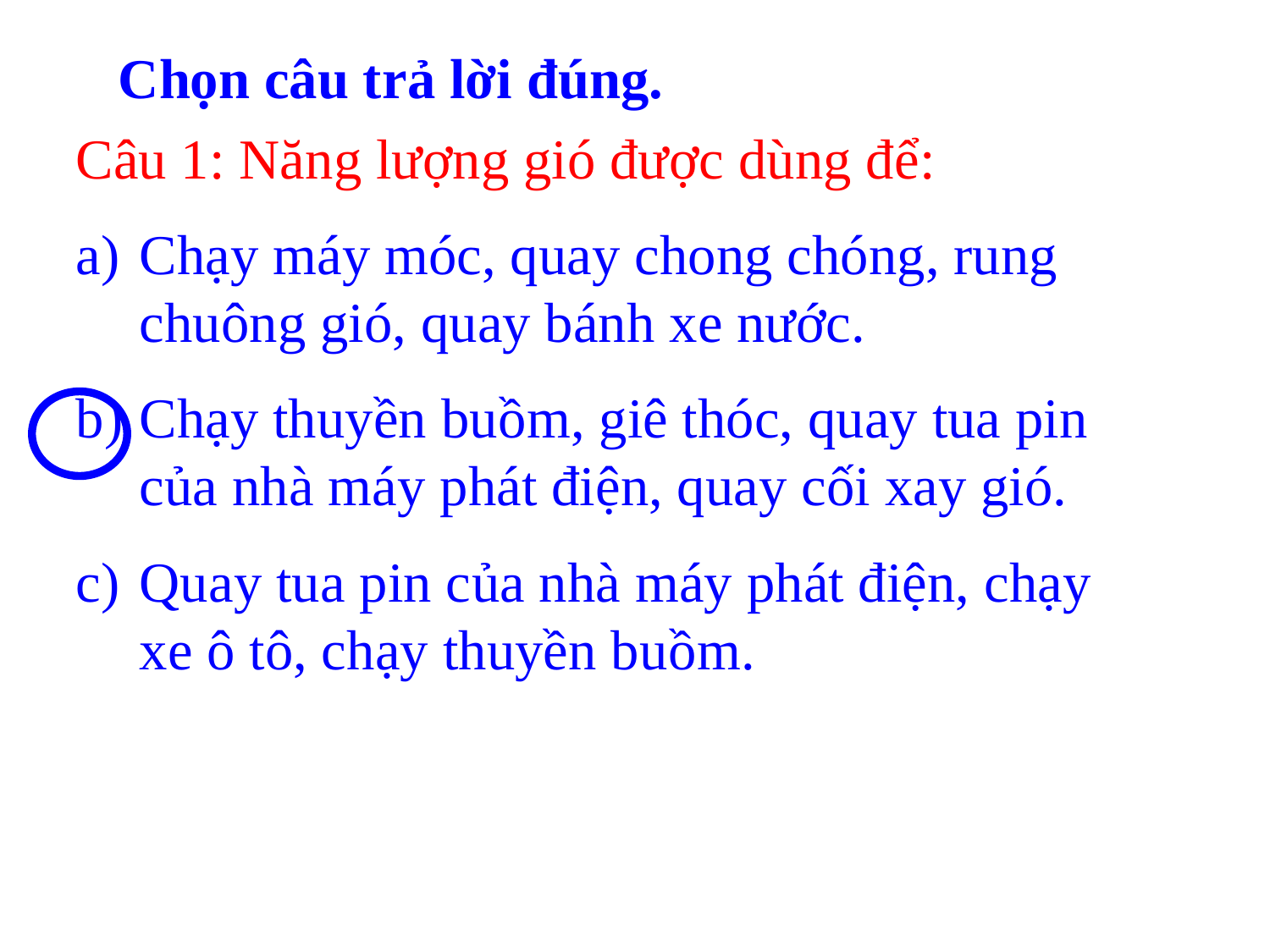

Chọn câu trả lời đúng.
Câu 1: Năng lượng gió được dùng để:
Chạy máy móc, quay chong chóng, rung chuông gió, quay bánh xe nước.
Chạy thuyền buồm, giê thóc, quay tua pin của nhà máy phát điện, quay cối xay gió.
Quay tua pin của nhà máy phát điện, chạy xe ô tô, chạy thuyền buồm.